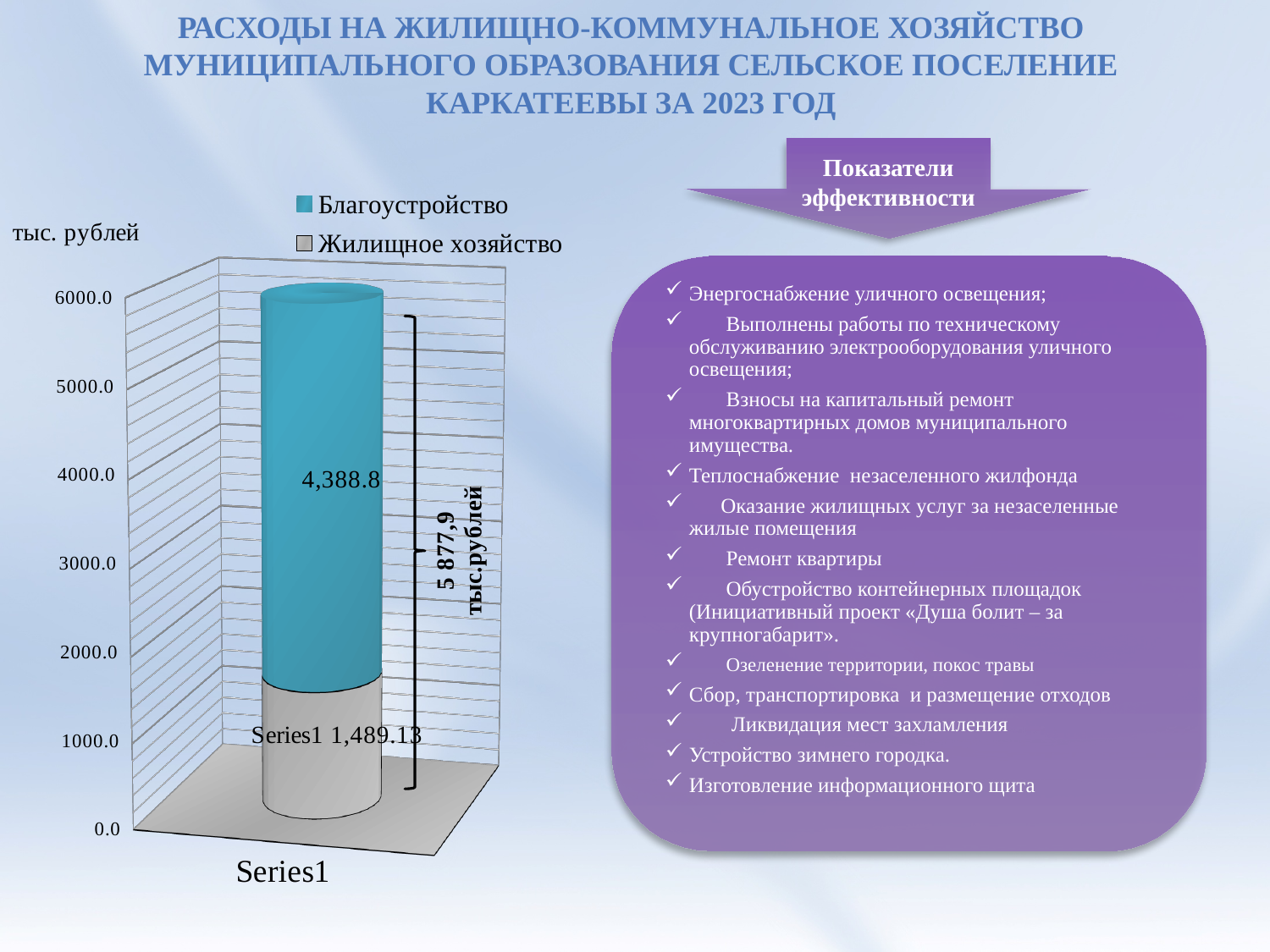

Расходы на жилищно-коммунальное хозяйство муниципального образования сельское поселение каркатеевы за 2023 год

Показатели эффективности

[unsupported chart]

Энергоснабжение уличного освещения;
       Выполнены работы по техническому обслуживанию электрооборудования уличного освещения;
       Взносы на капитальный ремонт многоквартирных домов муниципального имущества.
Теплоснабжение  незаселенного жилфонда
      Оказание жилищных услуг за незаселенные жилые помещения
       Ремонт квартиры
       Обустройство контейнерных площадок (Инициативный проект «Душа болит – за крупногабарит».
       Озеленение территории, покос травы
Сбор, транспортировка  и размещение отходов
        Ликвидация мест захламления
Устройство зимнего городка.
Изготовление информационного щита